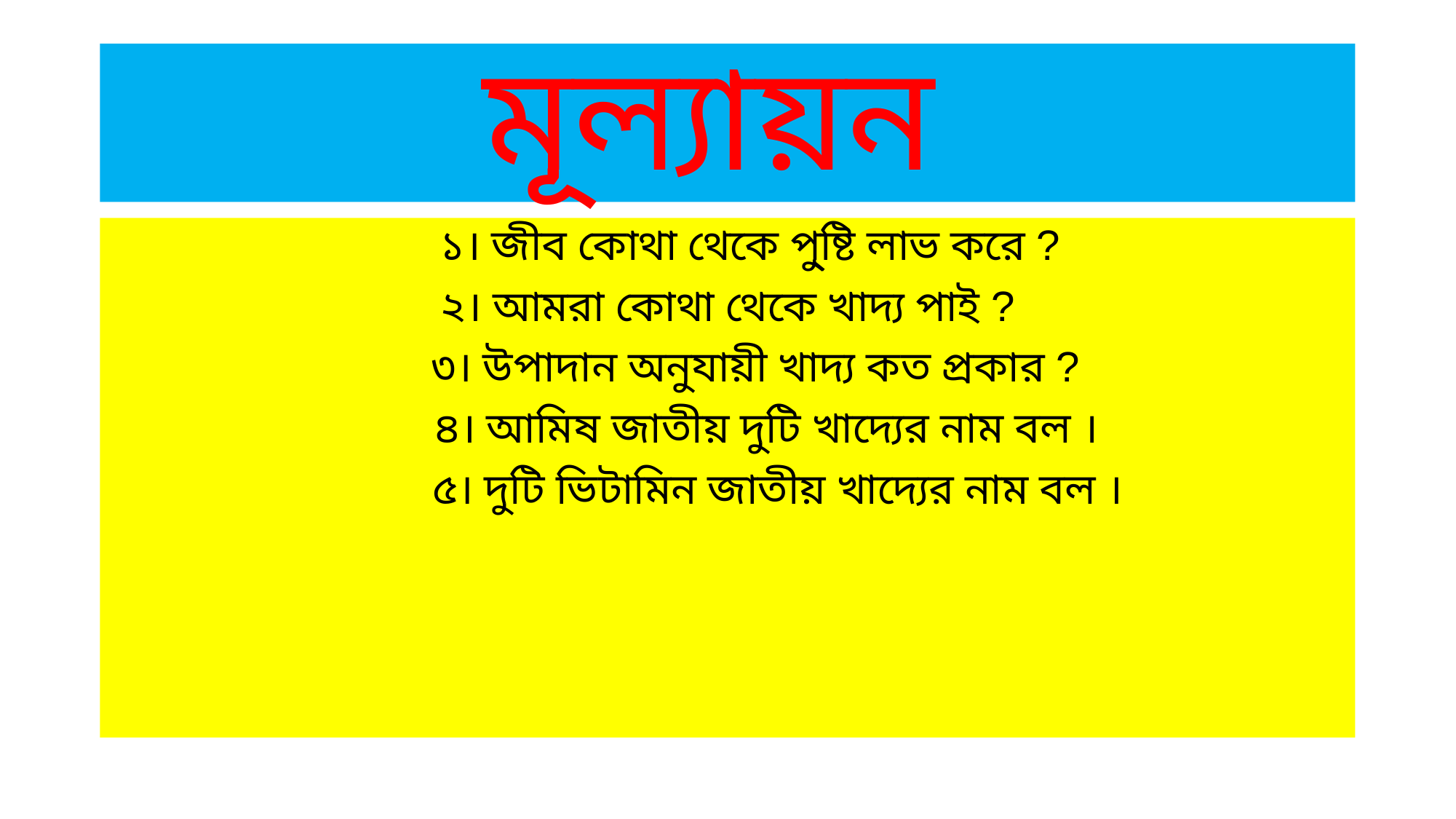

# মূল্যায়ন
    ১। জীব কোথা থেকে পু্ষ্টি লাভ করে ?
২। আমরা কোথা থেকে খাদ্য পাই ?
     ৩। উপাদান অনুযায়ী খাদ্য কত প্রকার ?
       ৪। আমিষ জাতীয় দুটি খাদ্যের নাম বল ।
         ৫। দুটি ভিটামিন জাতীয় খাদ্যের নাম বল ।